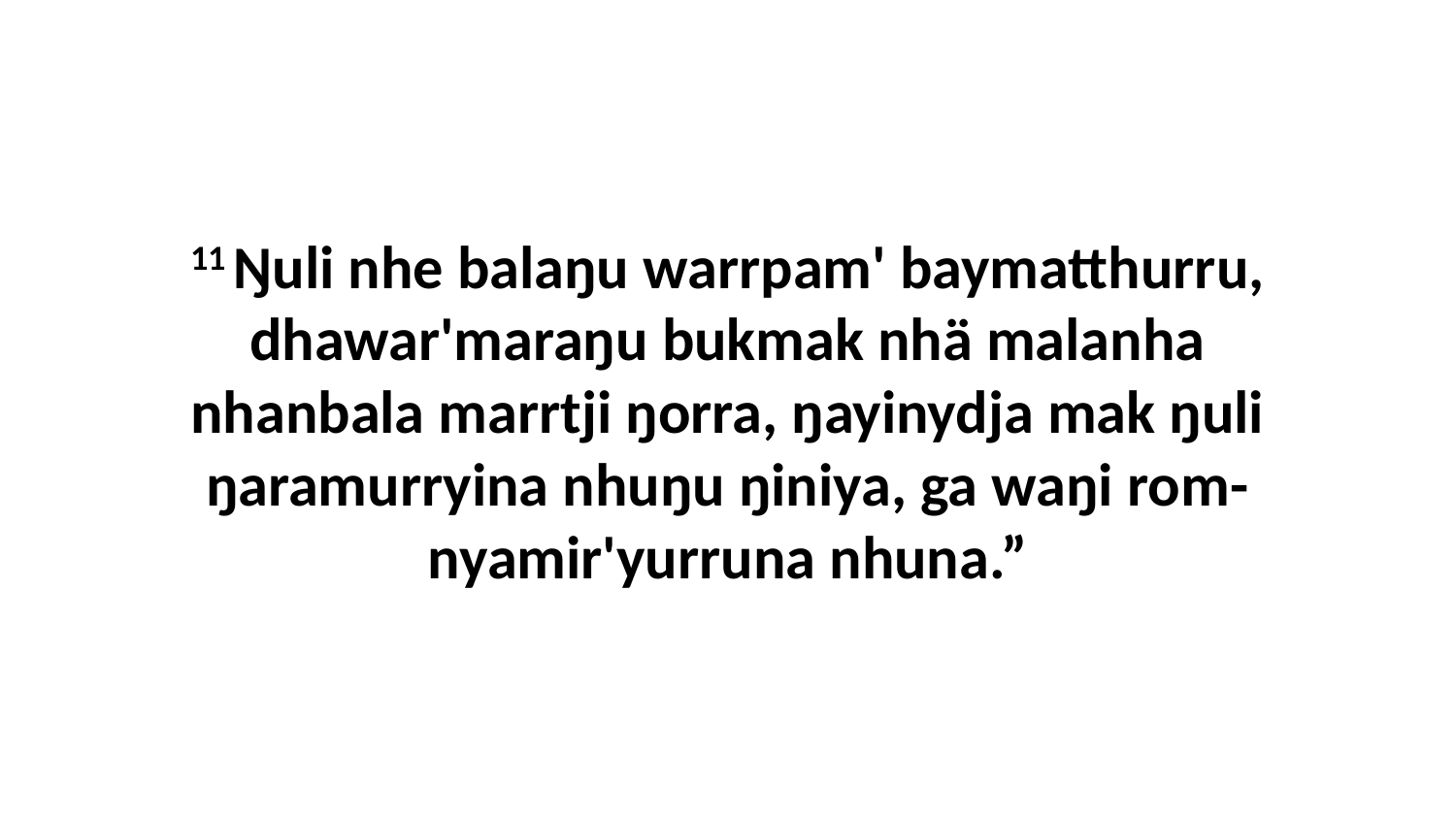

11 Ŋuli nhe balaŋu warrpam' baymatthurru, dhawar'maraŋu bukmak nhä malanha nhanbala marrtji ŋorra, ŋayinydja mak ŋuli ŋaramurryina nhuŋu ŋiniya, ga waŋi rom-nyamir'yurruna nhuna.”